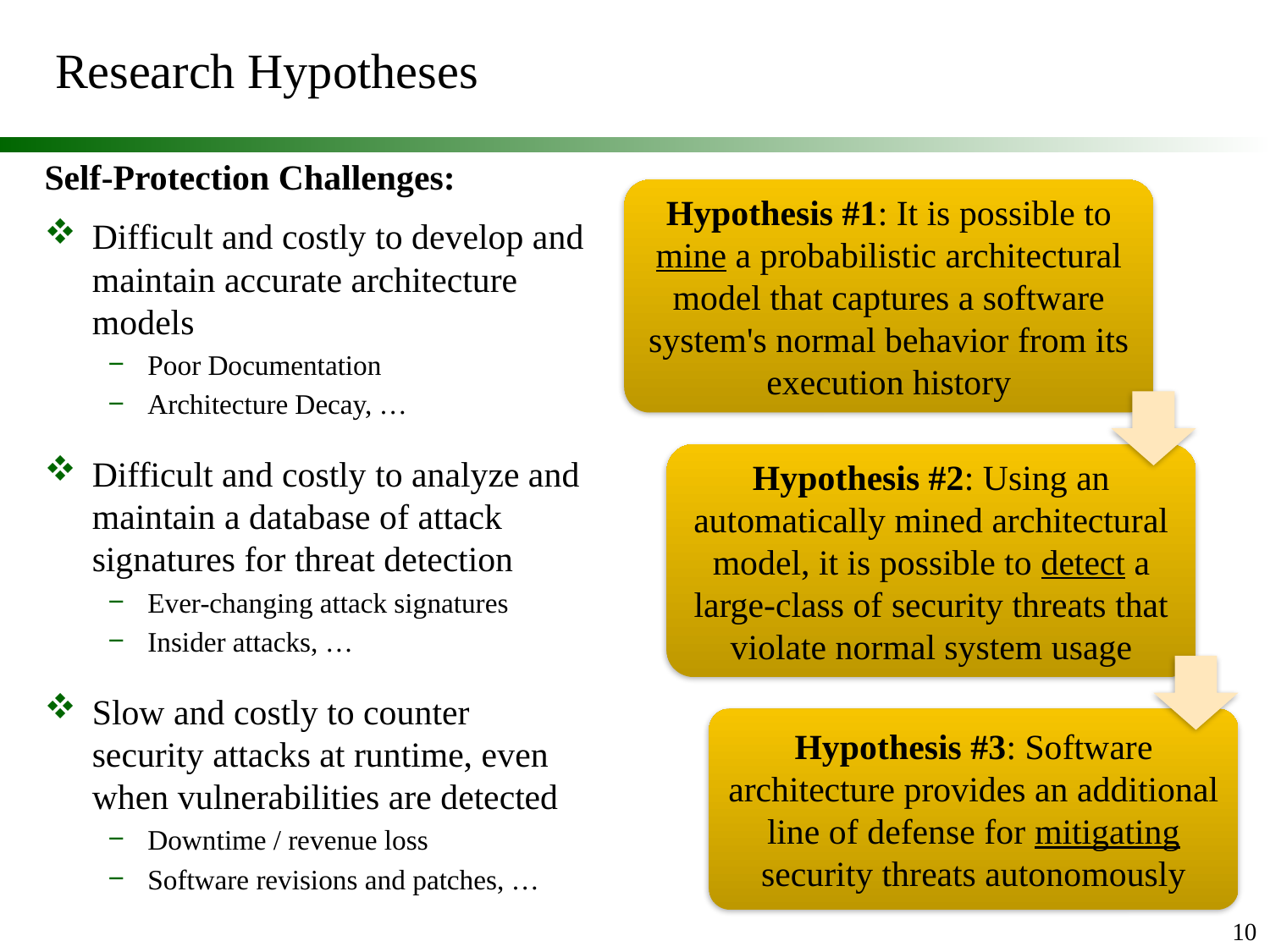

# Research Hypotheses
Self-Protection Challenges:
Difficult and costly to develop and maintain accurate architecture models
Poor Documentation
Architecture Decay, …
Difficult and costly to analyze and maintain a database of attack signatures for threat detection
Ever-changing attack signatures
Insider attacks, …
Slow and costly to counter security attacks at runtime, even when vulnerabilities are detected
Downtime / revenue loss
Software revisions and patches, …
Hypothesis #1: It is possible to mine a probabilistic architectural model that captures a software system's normal behavior from its execution history

Hypothesis #2: Using an automatically mined architectural model, it is possible to detect a large-class of security threats that violate normal system usage

Hypothesis #3: Software architecture provides an additional line of defense for mitigating security threats autonomously
10